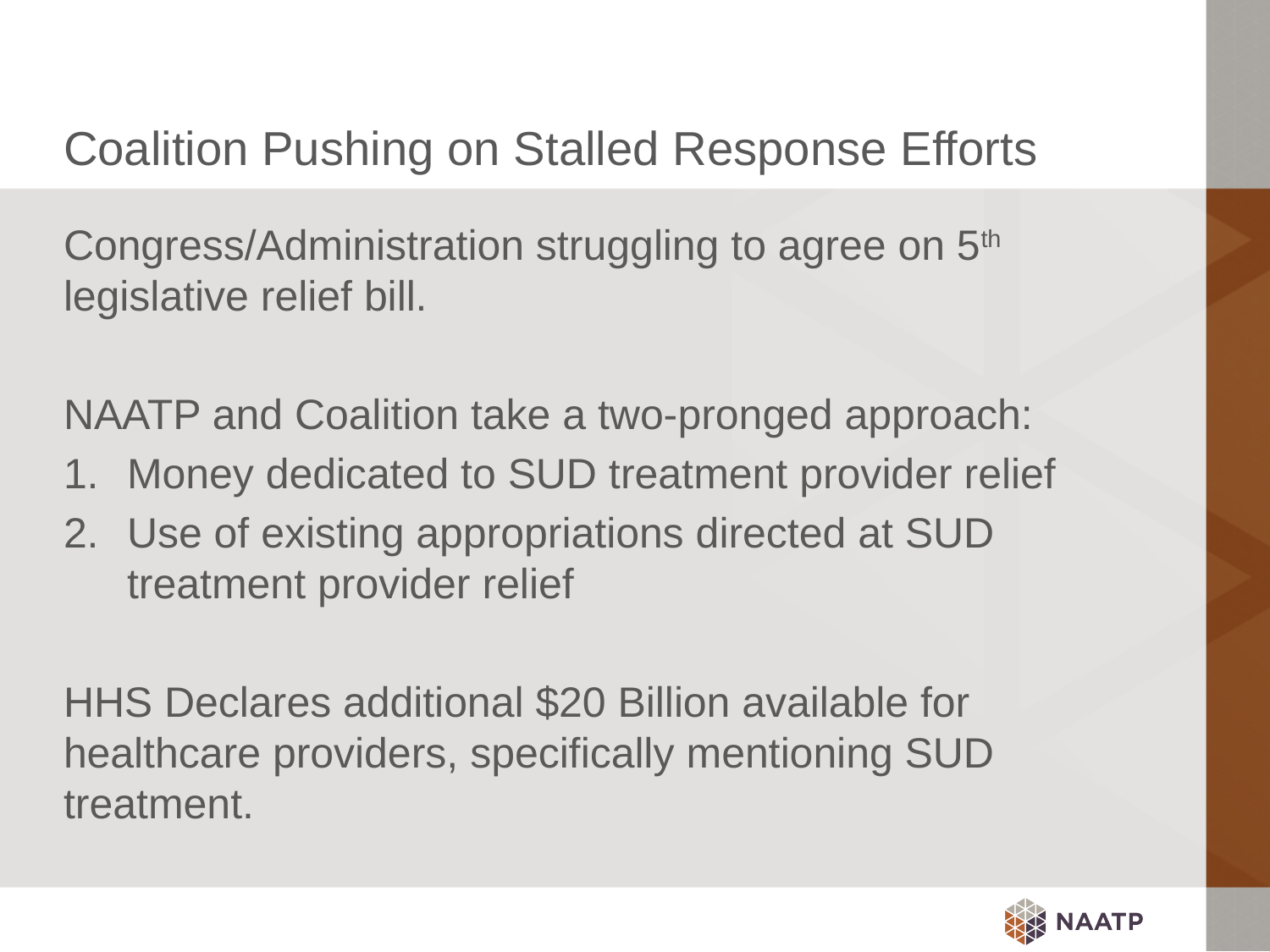

# Coalition Pushing on Stalled Response Efforts
Congress/Administration struggling to agree on 5th legislative relief bill.

NAATP and Coalition take a two-pronged approach:
Money dedicated to SUD treatment provider relief
Use of existing appropriations directed at SUD treatment provider relief

HHS Declares additional $20 Billion available for healthcare providers, specifically mentioning SUD treatment.